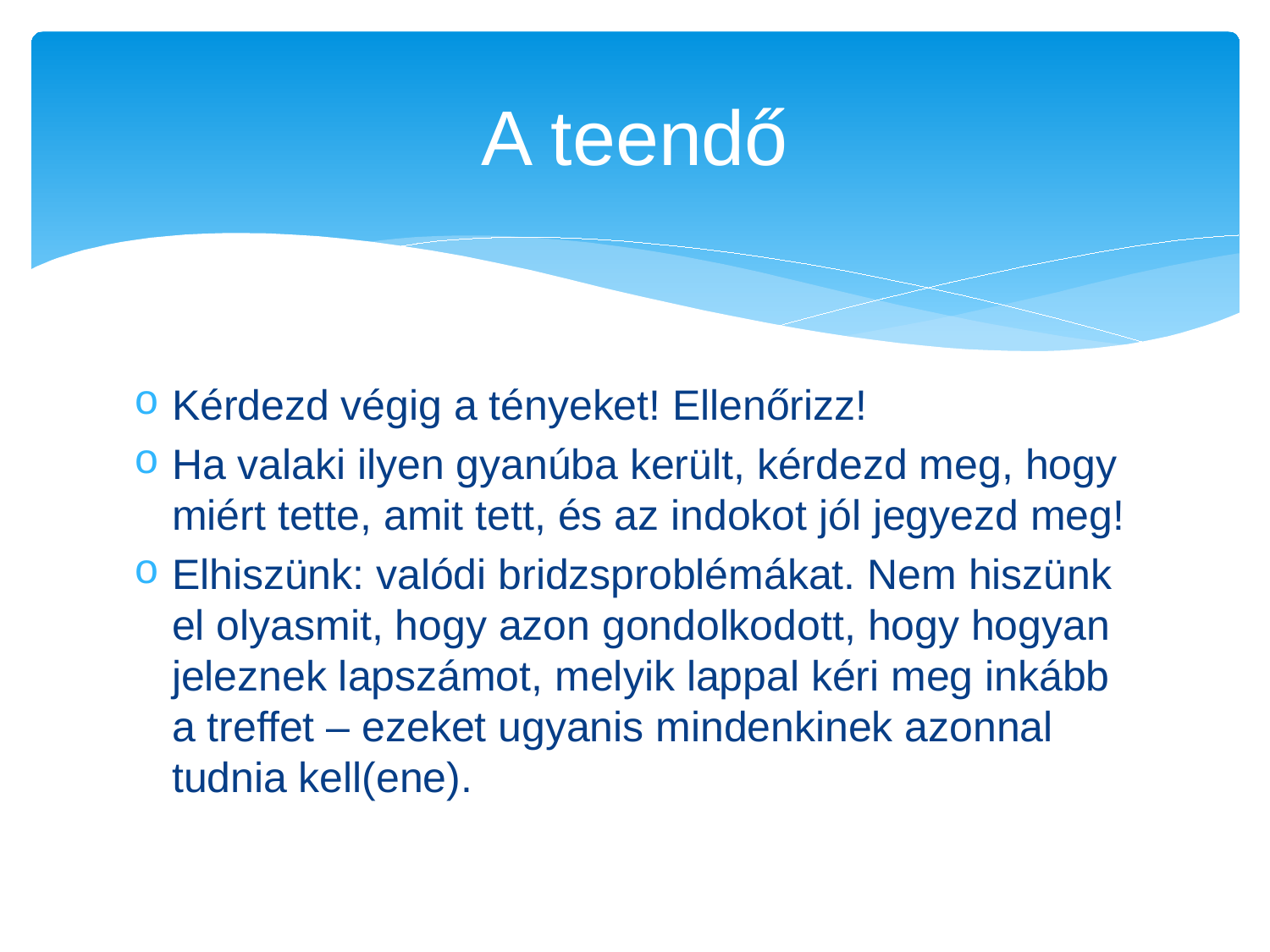

# A teendő
Kérdezd végig a tényeket! Ellenőrizz!
Ha valaki ilyen gyanúba került, kérdezd meg, hogy miért tette, amit tett, és az indokot jól jegyezd meg!
Elhiszünk: valódi bridzsproblémákat. Nem hiszünk el olyasmit, hogy azon gondolkodott, hogy hogyan jeleznek lapszámot, melyik lappal kéri meg inkább a treffet – ezeket ugyanis mindenkinek azonnal tudnia kell(ene).